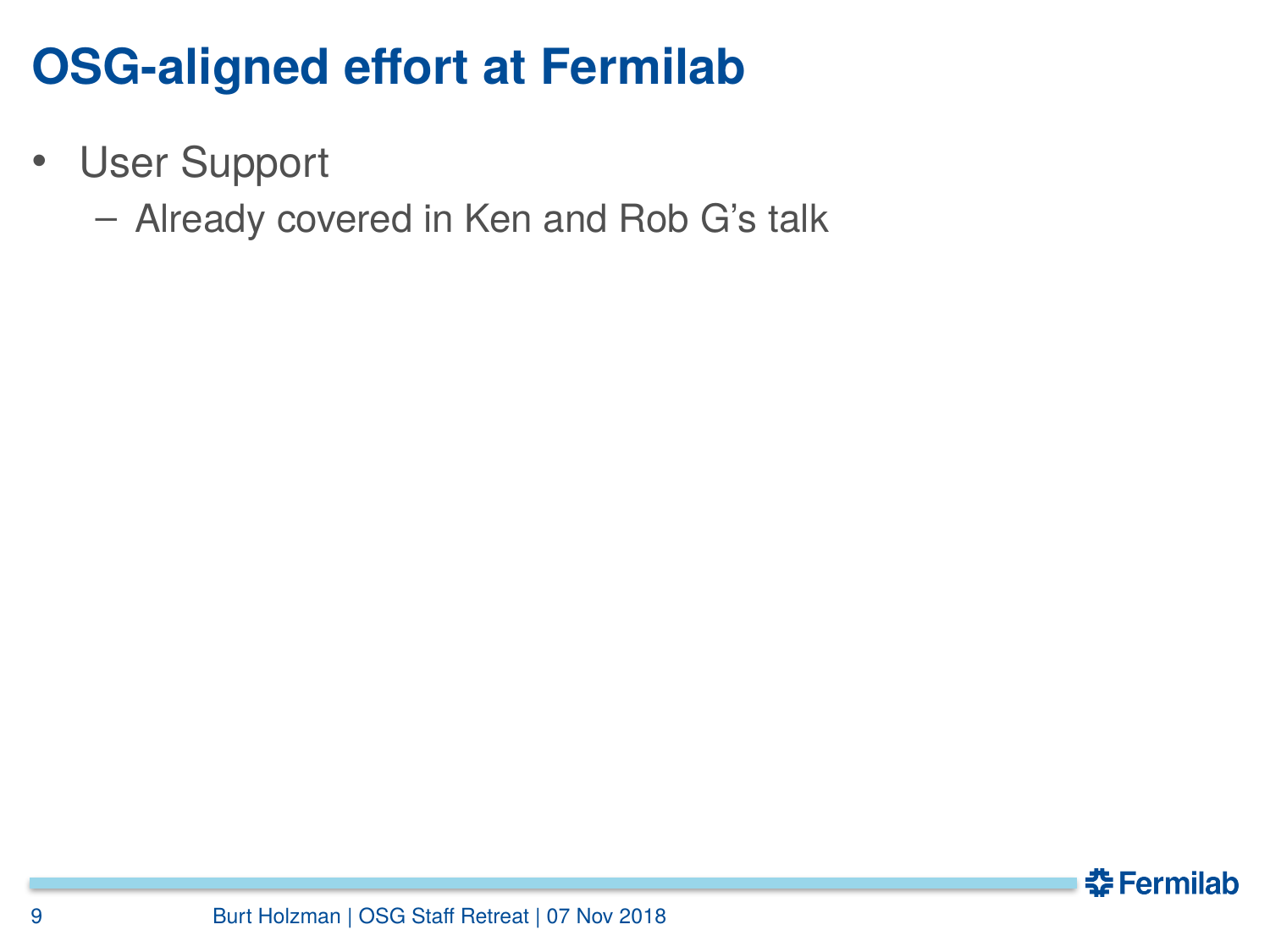

# OSG-aligned effort at Fermilab
User Support
Already covered in Ken and Rob G’s talk
9
Burt Holzman | OSG Staff Retreat | 07 Nov 2018